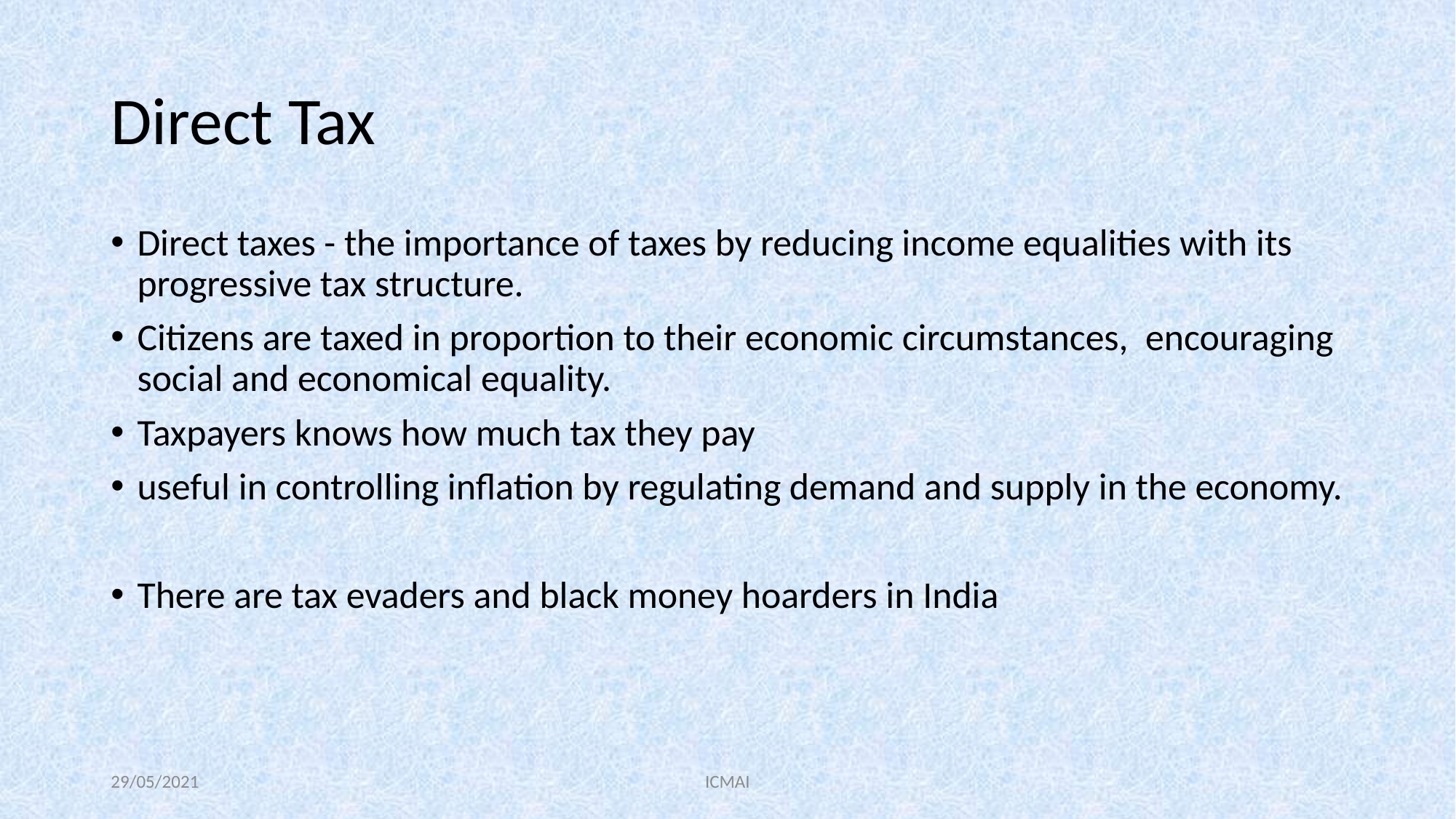

# Direct Tax
Direct taxes - the importance of taxes by reducing income equalities with its progressive tax structure.
Citizens are taxed in proportion to their economic circumstances,  encouraging social and economical equality.
Taxpayers knows how much tax they pay
useful in controlling inflation by regulating demand and supply in the economy.

There are tax evaders and black money hoarders in India
29/05/2021
ICMAI